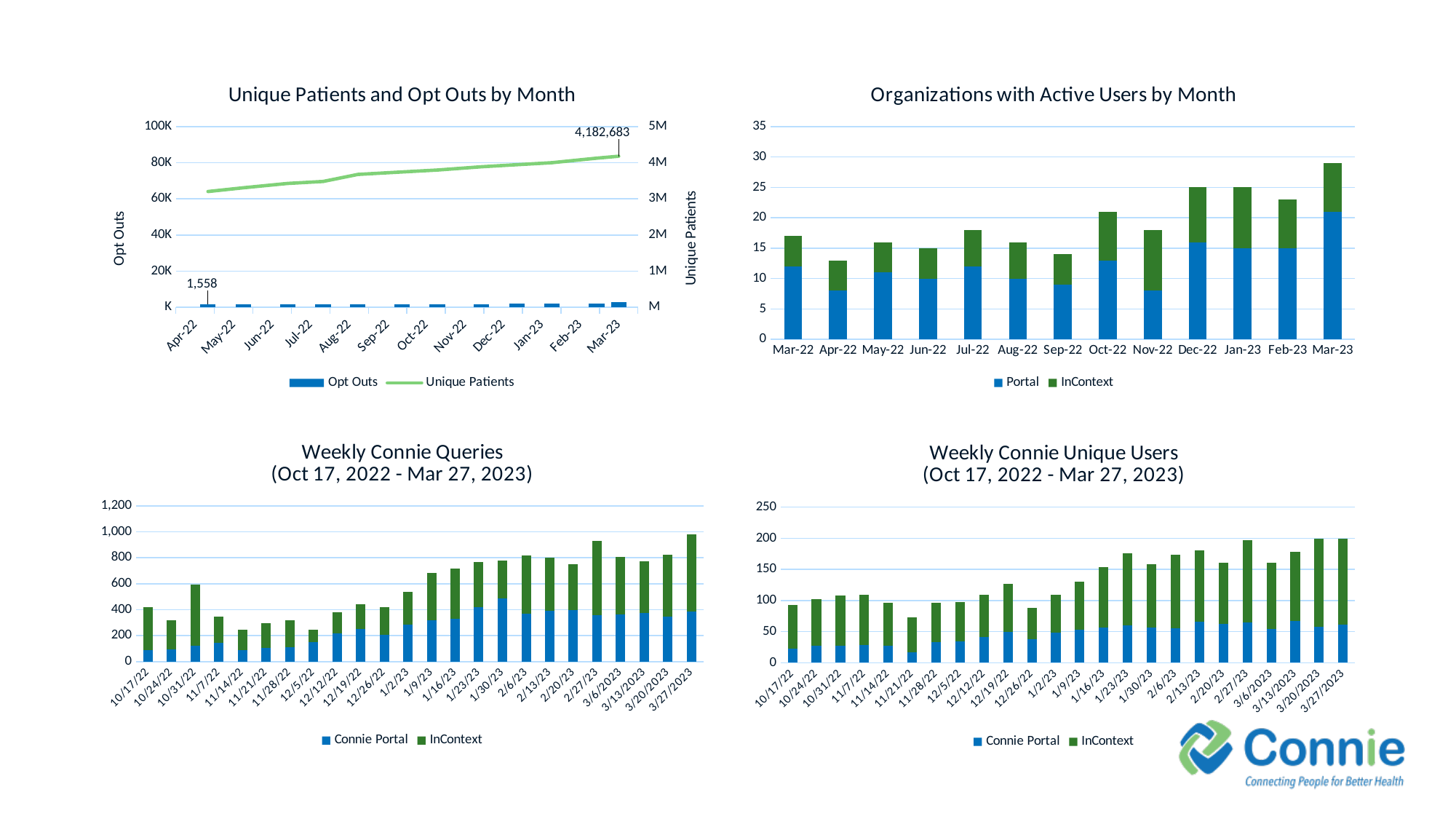

### Chart: Unique Patients and Opt Outs by Month

| Category | Opt Outs | Unique Patients |
|---|---|---|
| 44986 | 2683.0 | 4182683.0 |
| 44970 | 2046.0 | 4128523.0 |
| 44935 | 1874.0 | 4002069.0 |
| 44907 | 1798.0 | 3946895.0 |
| 44879 | 1745.0 | 3889940.0 |
| 44844 | 1671.0 | 3799915.0 |
| 44816 | 1662.0 | 3745630.0 |
| 44781 | 1592.0 | 3678789.0 |
| 44753 | 1592.0 | 3482713.0 |
| 44725 | 1592.0 | 3428511.0 |
| 44690 | 1576.0 | 3308512.0 |
| 44662 | 1558.0 | 3203529.0 |

### Chart: Organizations with Active Users by Month

| Category | Portal | InContext |
|---|---|---|
| Mar-22 | 12.0 | 5.0 |
| Apr-22 | 8.0 | 5.0 |
| May-22 | 11.0 | 5.0 |
| Jun-22 | 10.0 | 5.0 |
| Jul-22 | 12.0 | 6.0 |
| Aug-22 | 10.0 | 6.0 |
| Sep-22 | 9.0 | 5.0 |
| Oct-22 | 13.0 | 8.0 |
| Nov-22 | 8.0 | 10.0 |
| Dec-22 | 16.0 | 9.0 |
| Jan-23 | 15.0 | 10.0 |
| Feb-23 | 15.0 | 8.0 |
| Mar-23 | 21.0 | 8.0 |

### Chart: Weekly Connie Queries
(Oct 17, 2022 - Mar 27, 2023)

| Category | Connie Portal | InContext |
|---|---|---|
| 10/17/22 | 89.0 | 333.0 |
| 10/24/22 | 93.0 | 223.0 |
| 10/31/22 | 124.0 | 470.0 |
| 11/7/22 | 143.0 | 204.0 |
| 11/14/22 | 91.0 | 157.0 |
| 11/21/22 | 103.0 | 193.0 |
| 11/28/22 | 109.0 | 211.0 |
| 12/5/22 | 151.0 | 94.0 |
| 12/12/22 | 217.0 | 165.0 |
| 12/19/22 | 253.0 | 191.0 |
| 12/26/22 | 206.0 | 212.0 |
| 1/2/23 | 287.0 | 252.0 |
| 1/9/23 | 316.0 | 366.0 |
| 1/16/23 | 332.0 | 384.0 |
| 1/23/23 | 420.0 | 346.0 |
| 1/30/23 | 484.0 | 297.0 |
| 2/6/23 | 371.0 | 448.0 |
| 2/13/23 | 392.0 | 410.0 |
| 2/20/23 | 397.0 | 353.0 |
| 2/27/23 | 360.0 | 572.0 |
| 3/6/2023 | 365.0 | 441.0 |
| 3/13/2023 | 377.0 | 398.0 |
| 3/20/2023 | 348.0 | 474.0 |
| 3/27/2023 | 388.0 | 595.0 |

### Chart: Weekly Connie Unique Users
(Oct 17, 2022 - Mar 27, 2023)

| Category | Connie Portal | InContext |
|---|---|---|
| 10/17/22 | 23.0 | 70.0 |
| 10/24/22 | 27.0 | 75.0 |
| 10/31/22 | 27.0 | 81.0 |
| 11/7/22 | 28.0 | 81.0 |
| 11/14/22 | 27.0 | 69.0 |
| 11/21/22 | 17.0 | 56.0 |
| 11/28/22 | 33.0 | 63.0 |
| 12/5/22 | 35.0 | 63.0 |
| 12/12/22 | 41.0 | 68.0 |
| 12/19/22 | 50.0 | 77.0 |
| 12/26/22 | 38.0 | 50.0 |
| 1/2/23 | 48.0 | 61.0 |
| 1/9/23 | 53.0 | 77.0 |
| 1/16/23 | 57.0 | 97.0 |
| 1/23/23 | 60.0 | 116.0 |
| 1/30/23 | 57.0 | 101.0 |
| 2/6/23 | 56.0 | 118.0 |
| 2/13/23 | 66.0 | 114.0 |
| 2/20/23 | 63.0 | 98.0 |
| 2/27/23 | 65.0 | 132.0 |
| 3/6/2023 | 54.0 | 107.0 |
| 3/13/2023 | 67.0 | 111.0 |
| 3/20/2023 | 58.0 | 141.0 |
| 3/27/2023 | 61.0 | 138.0 |
41